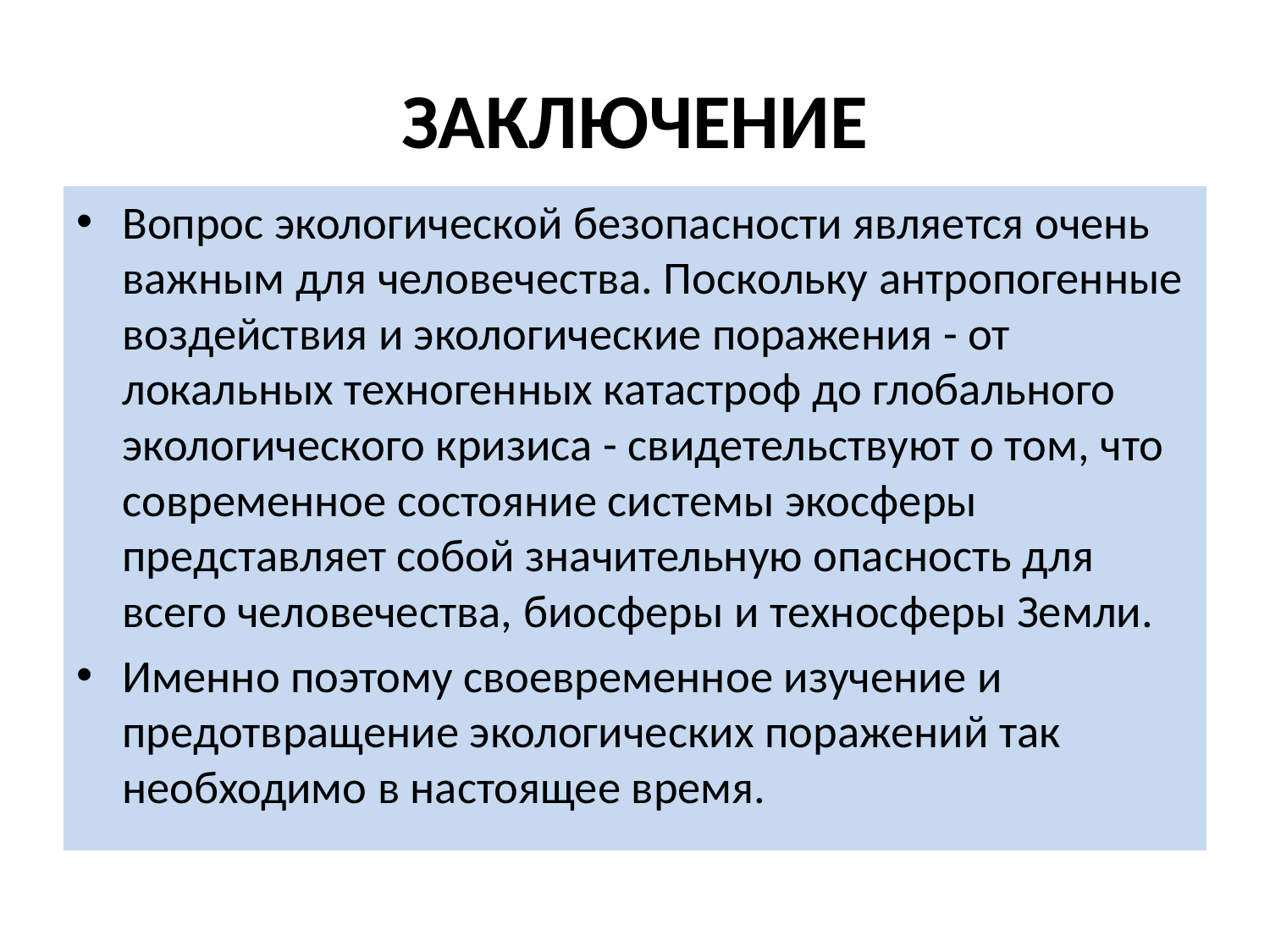

# ЗАКЛЮЧЕНИЕ
Вопрос экологической безопасности является очень важным для человечества. Поскольку антропогенные воздействия и экологические поражения - от локальных техногенных катастроф до глобального экологического кризиса - свидетельствуют о том, что современное состояние системы экосферы представляет собой значительную опасность для всего человечества, биосферы и техносферы Земли.
Именно поэтому своевременное изучение и предотвращение экологических поражений так необходимо в настоящее время.